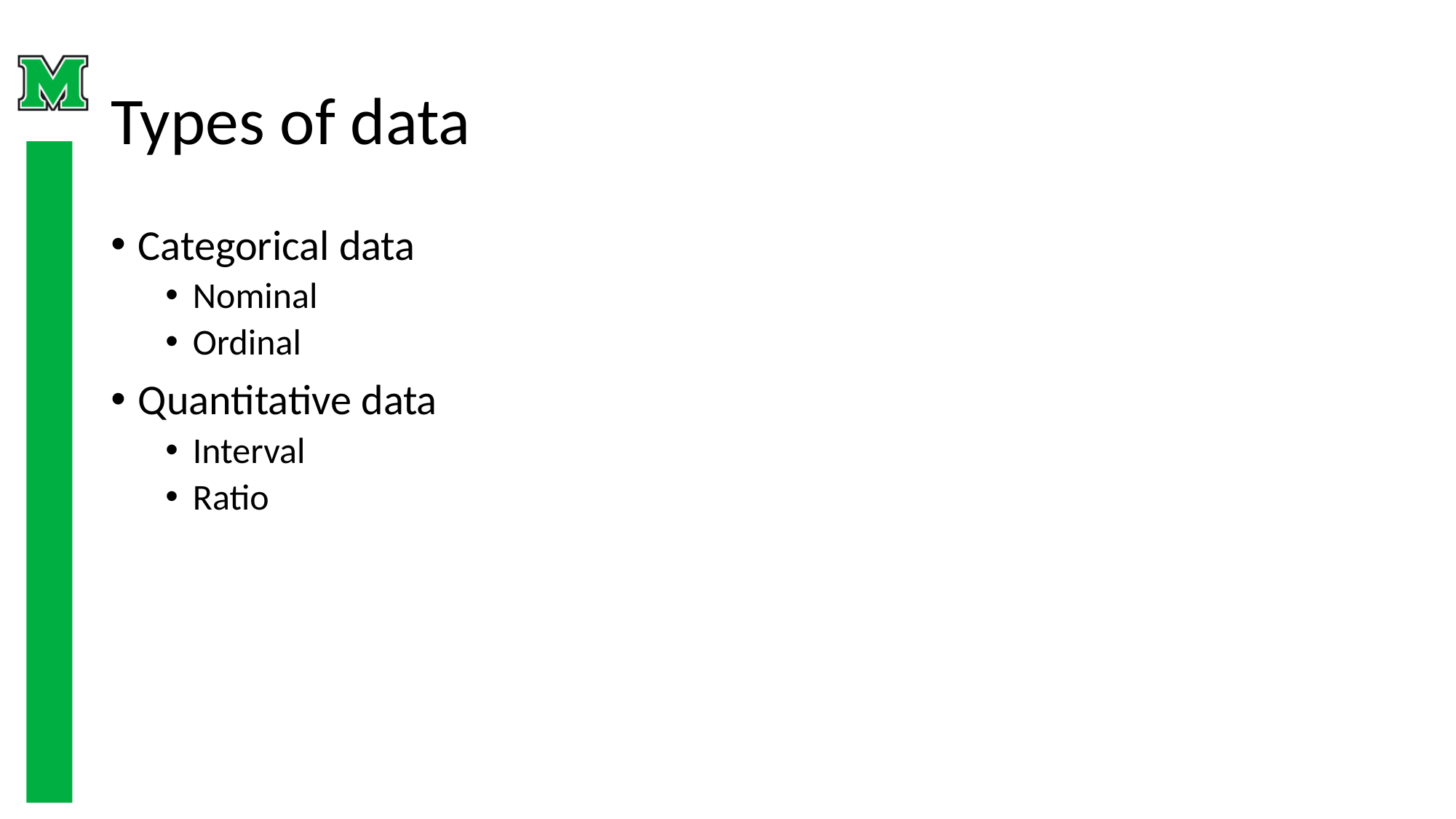

# Types of data
Categorical data
Nominal
Ordinal
Quantitative data
Interval
Ratio